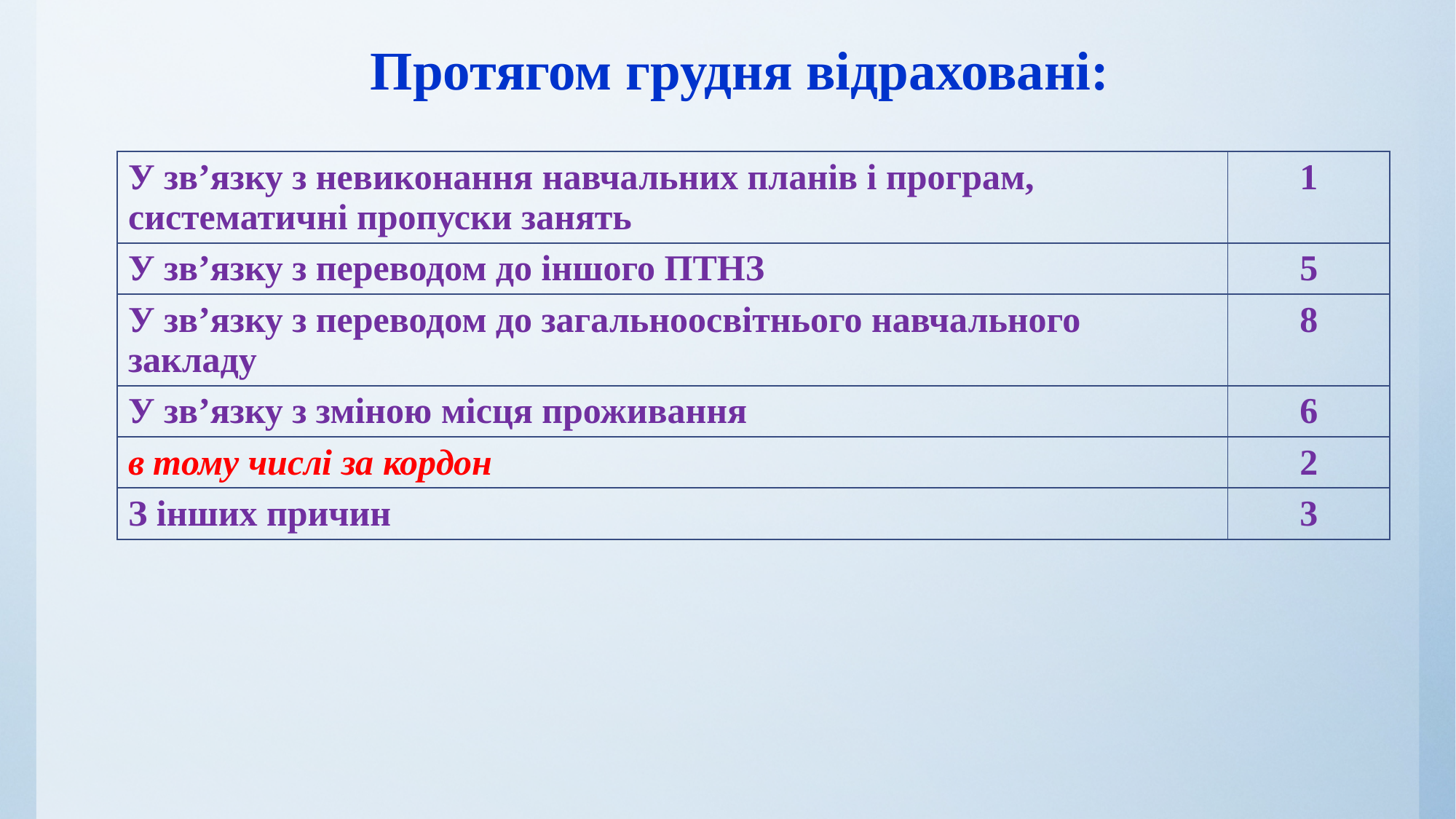

# Протягом грудня відраховані:
| У зв’язку з невиконання навчальних планів і програм, систематичні пропуски занять | 1 |
| --- | --- |
| У зв’язку з переводом до іншого ПТНЗ | 5 |
| У зв’язку з переводом до загальноосвітнього навчального закладу | 8 |
| У зв’язку з зміною місця проживання | 6 |
| в тому числі за кордон | 2 |
| З інших причин | 3 |